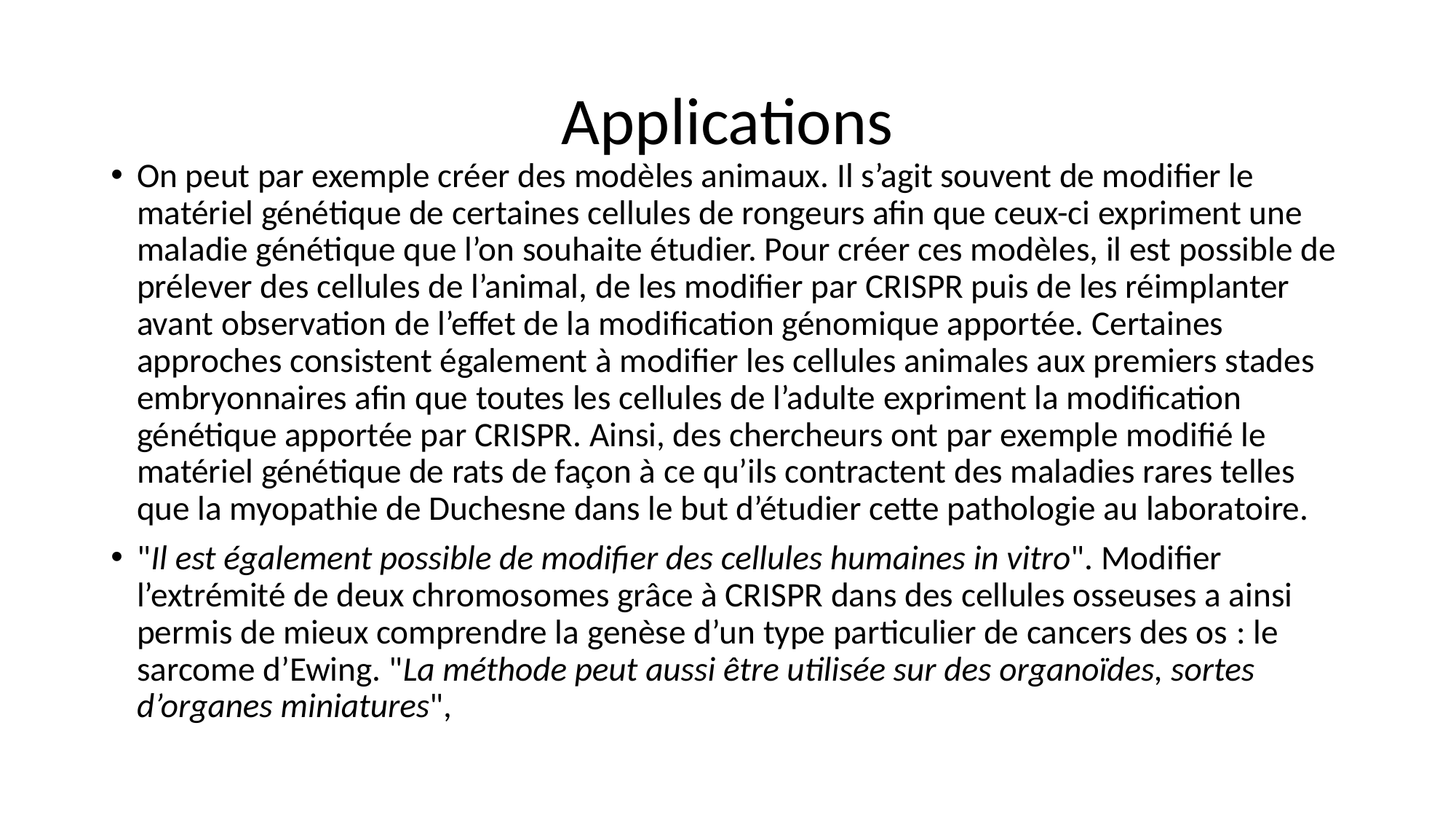

# Applications
On peut par exemple créer des modèles animaux. Il s’agit souvent de modifier le matériel génétique de certaines cellules de rongeurs afin que ceux-ci expriment une maladie génétique que l’on souhaite étudier. Pour créer ces modèles, il est possible de prélever des cellules de l’animal, de les modifier par CRISPR puis de les réimplanter avant observation de l’effet de la modification génomique apportée. Certaines approches consistent également à modifier les cellules animales aux premiers stades embryonnaires afin que toutes les cellules de l’adulte expriment la modification génétique apportée par CRISPR. Ainsi, des chercheurs ont par exemple modifié le matériel génétique de rats de façon à ce qu’ils contractent des maladies rares telles que la myopathie de Duchesne dans le but d’étudier cette pathologie au laboratoire.
"Il est également possible de modifier des cellules humaines in vitro". Modifier l’extrémité de deux chromosomes grâce à CRISPR dans des cellules osseuses a ainsi permis de mieux comprendre la genèse d’un type particulier de cancers des os : le sarcome d’Ewing. "La méthode peut aussi être utilisée sur des organoïdes, sortes d’organes miniatures",